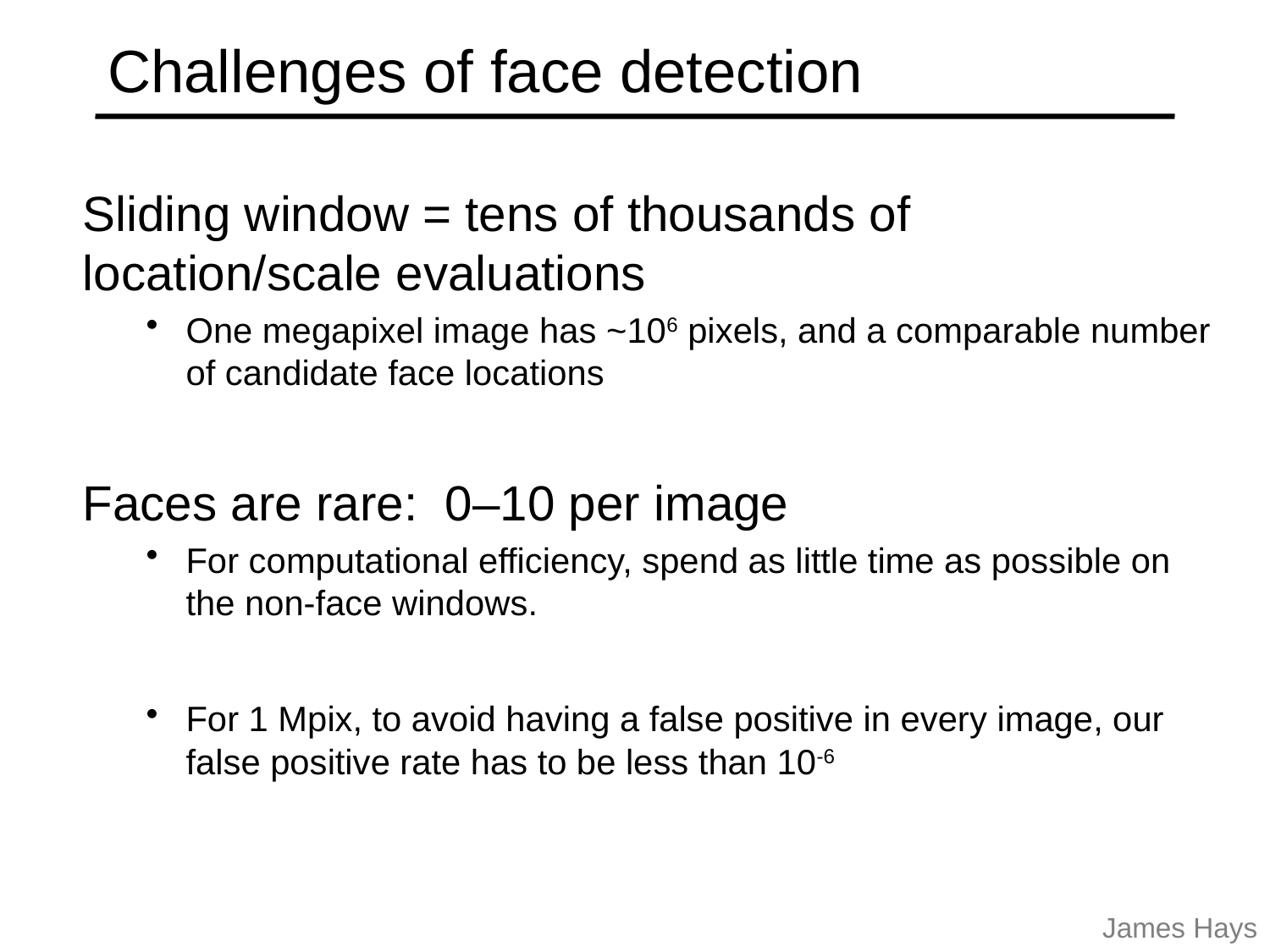

# Challenges of face detection
Sliding window = tens of thousands of location/scale evaluations
One megapixel image has ~106 pixels, and a comparable number of candidate face locations

Faces are rare:  0–10 per image
For computational efficiency, spend as little time as possible on the non-face windows.

For 1 Mpix, to avoid having a false positive in every image, our false positive rate has to be less than 10-6
James Hays